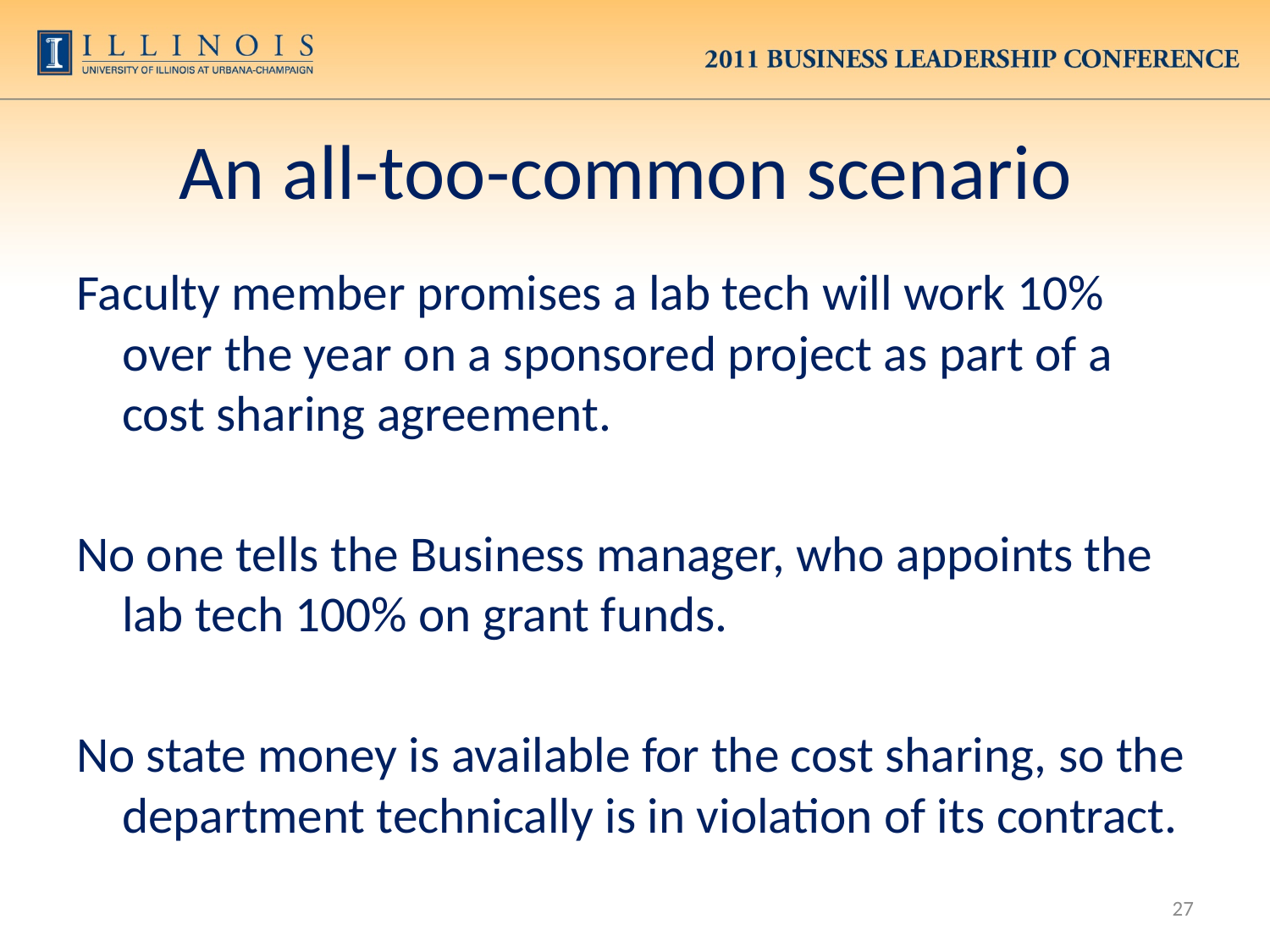

# An all-too-common scenario
Faculty member promises a lab tech will work 10% over the year on a sponsored project as part of a cost sharing agreement.

No one tells the Business manager, who appoints the lab tech 100% on grant funds.

No state money is available for the cost sharing, so the department technically is in violation of its contract.

27